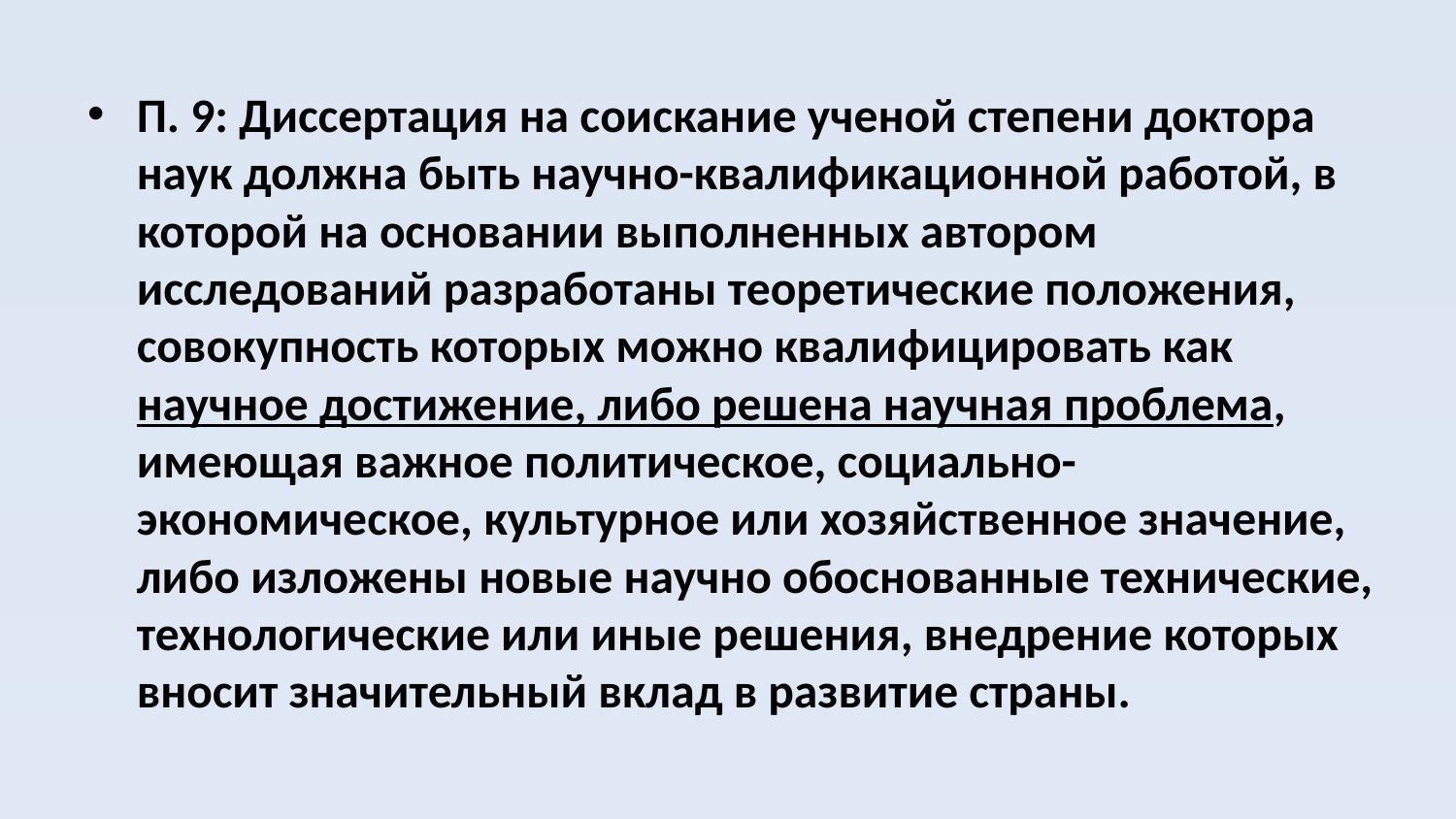

#
П. 9: Диссертация на соискание ученой степени доктора наук должна быть научно-квалификационной работой, в которой на основании выполненных автором исследований разработаны теоретические положения, совокупность которых можно квалифицировать как научное достижение, либо решена научная проблема, имеющая важное политическое, социально-экономическое, культурное или хозяйственное значение, либо изложены новые научно обоснованные технические, технологические или иные решения, внедрение которых вносит значительный вклад в развитие страны.